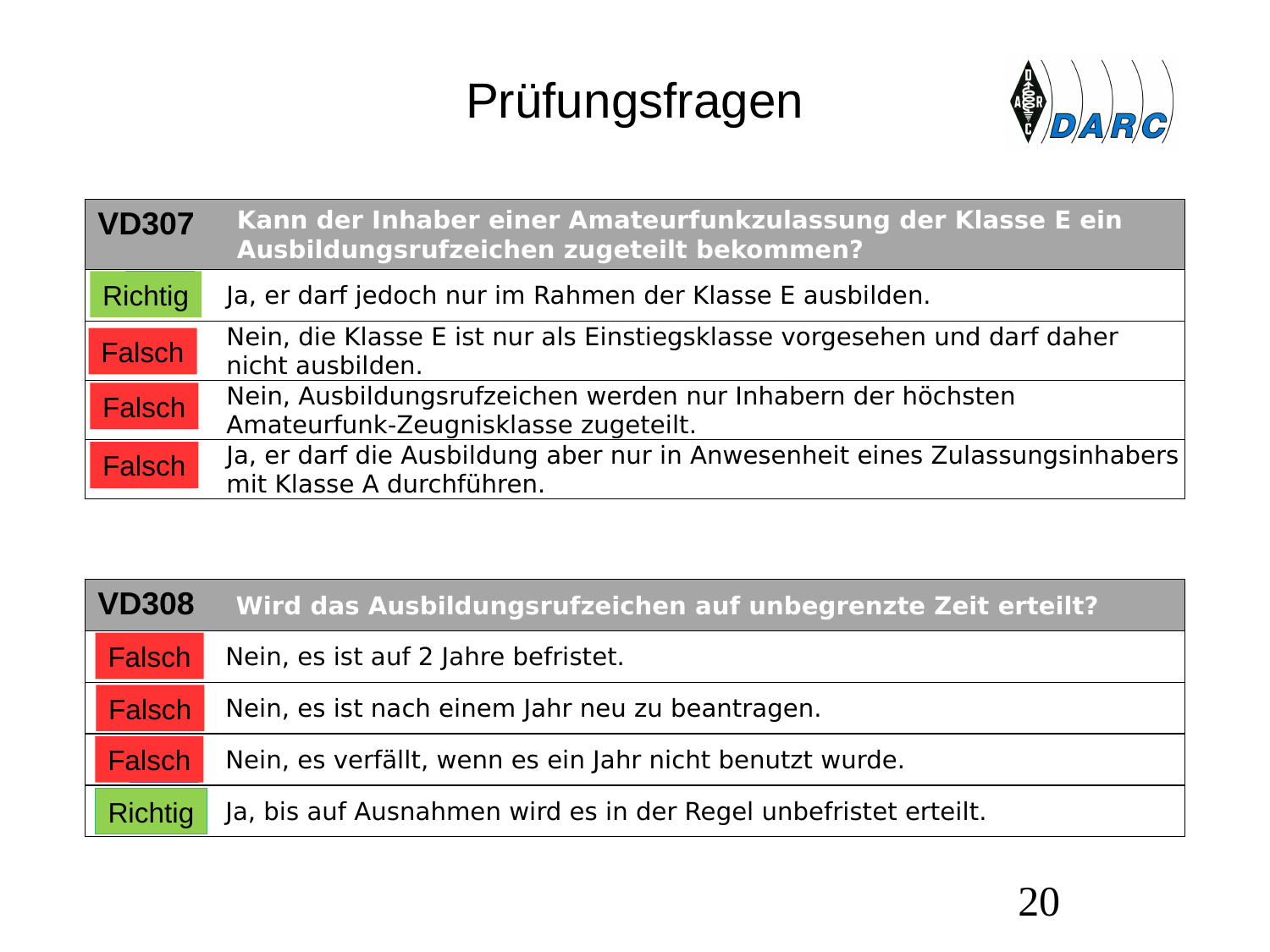

# Prüfungsfragen
| VD307 | Kann der Inhaber einer Amateurfunkzulassung der Klasse E ein Ausbildungsrufzeichen zugeteilt bekommen? |
| --- | --- |
| A | Ja, er darf jedoch nur im Rahmen der Klasse E ausbilden. |
| B | Nein, die Klasse E ist nur als Einstiegsklasse vorgesehen und darf daher nicht ausbilden. |
| C | Nein, Ausbildungsrufzeichen werden nur Inhabern der höchsten Amateurfunk-Zeugnisklasse zugeteilt. |
| D | Ja, er darf die Ausbildung aber nur in Anwesenheit eines Zulassungsinhabers mit Klasse A durchführen. |
Richtig

Falsch

Falsch

Falsch

| VD308 | Wird das Ausbildungsrufzeichen auf unbegrenzte Zeit erteilt? |
| --- | --- |
| A | Nein, es ist auf 2 Jahre befristet. |
| B | Nein, es ist nach einem Jahr neu zu beantragen. |
| C | Nein, es verfällt, wenn es ein Jahr nicht benutzt wurde. |
| D | Ja, bis auf Ausnahmen wird es in der Regel unbefristet erteilt. |
Falsch

Falsch

Falsch

Richtig

20